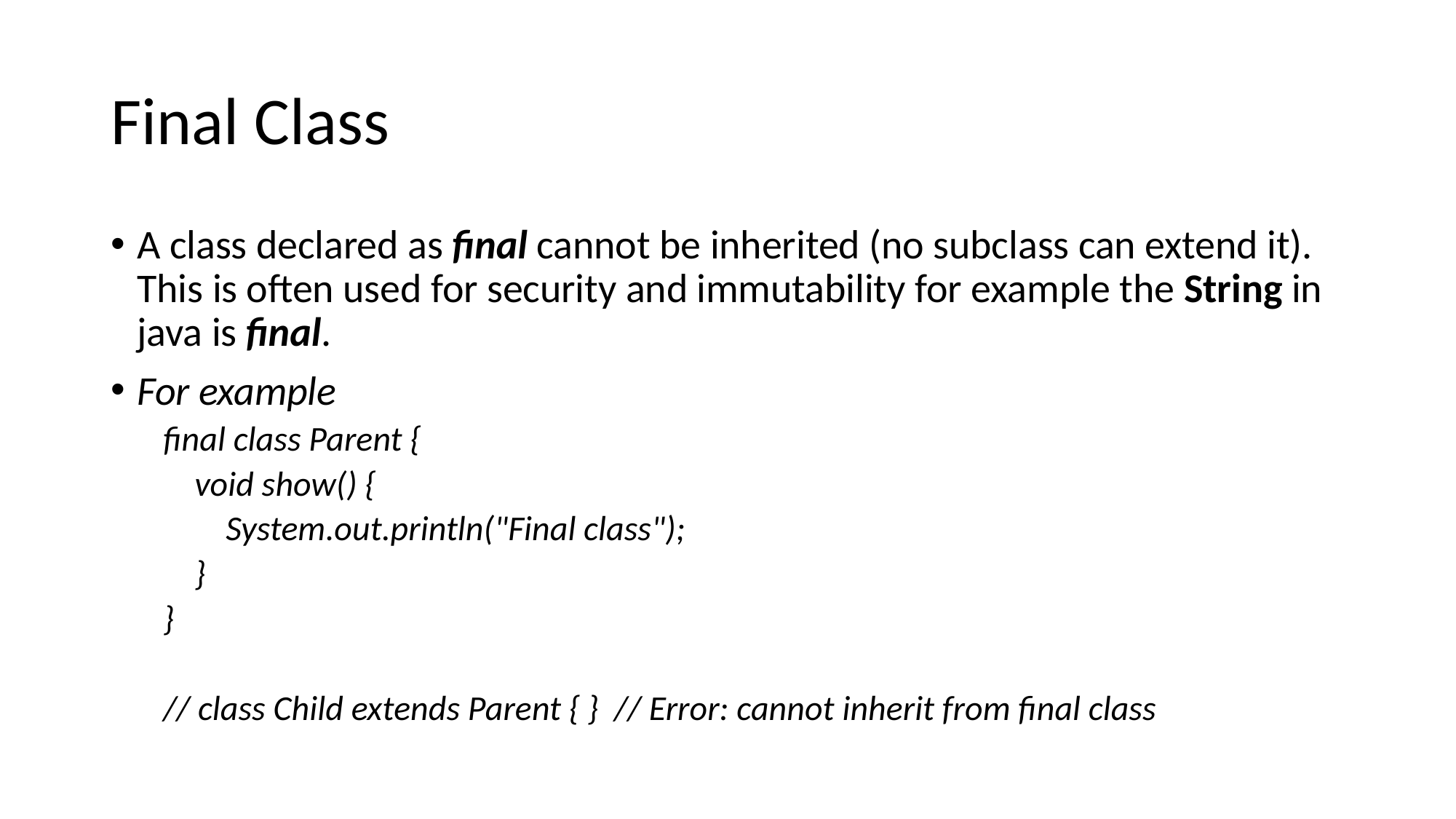

# Final Class
A class declared as final cannot be inherited (no subclass can extend it). This is often used for security and immutability for example the String in java is final.
For example
final class Parent {
    void show() {
        System.out.println("Final class");
    }
}

// class Child extends Parent { }  // Error: cannot inherit from final class